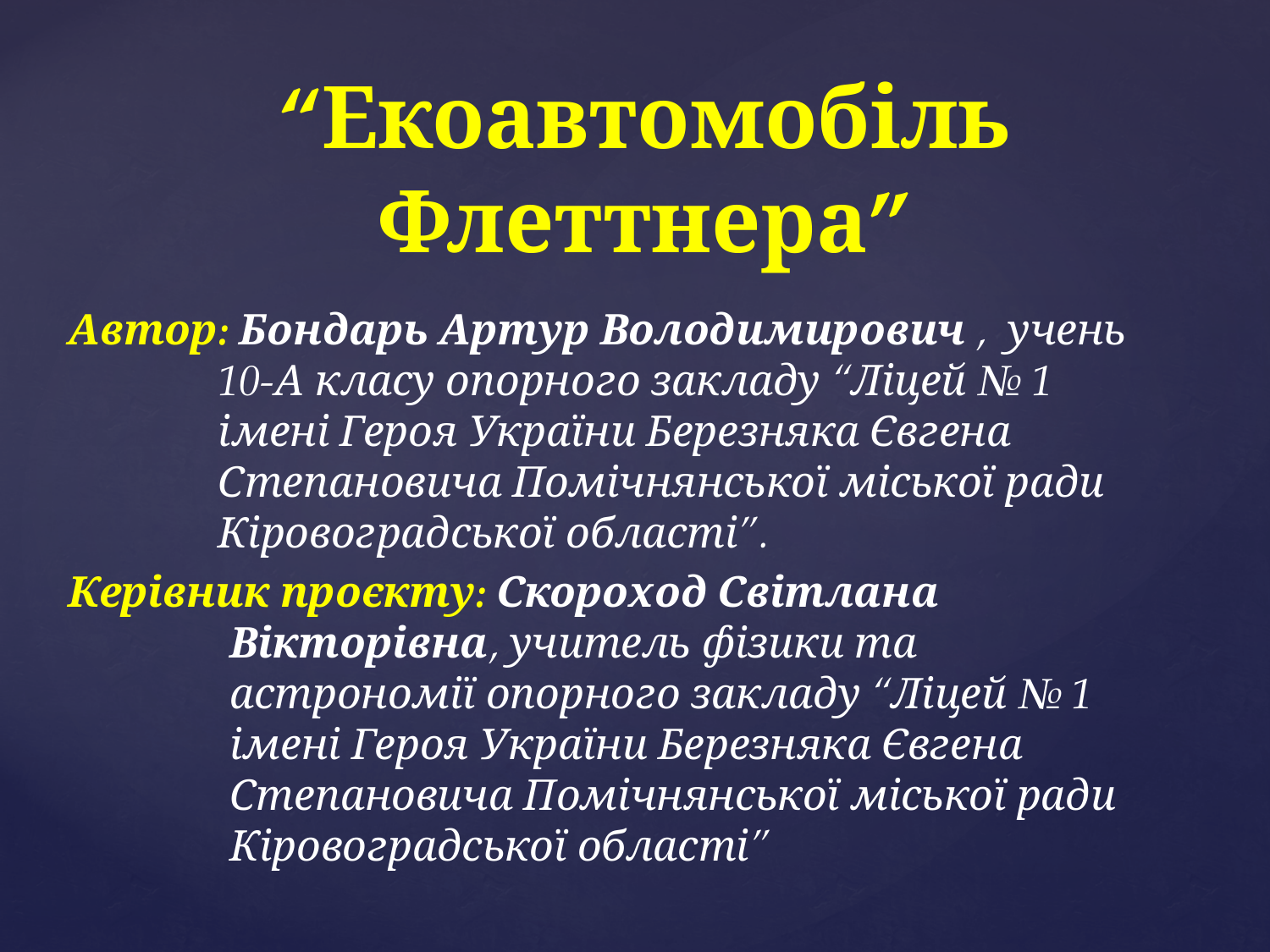

“Екоавтомобіль Флеттнера”
Автор: Бондарь Артур Володимирович ,  учень 10-А класу опорного закладу “Ліцей № 1 імені Героя України Березняка Євгена Степановича Помічнянської міської ради Кіровоградської області”.
Керівник проєкту: Скороход Світлана Вікторівна, учитель фізики та астрономії опорного закладу “Ліцей № 1 імені Героя України Березняка Євгена Степановича Помічнянської міської ради Кіровоградської області”